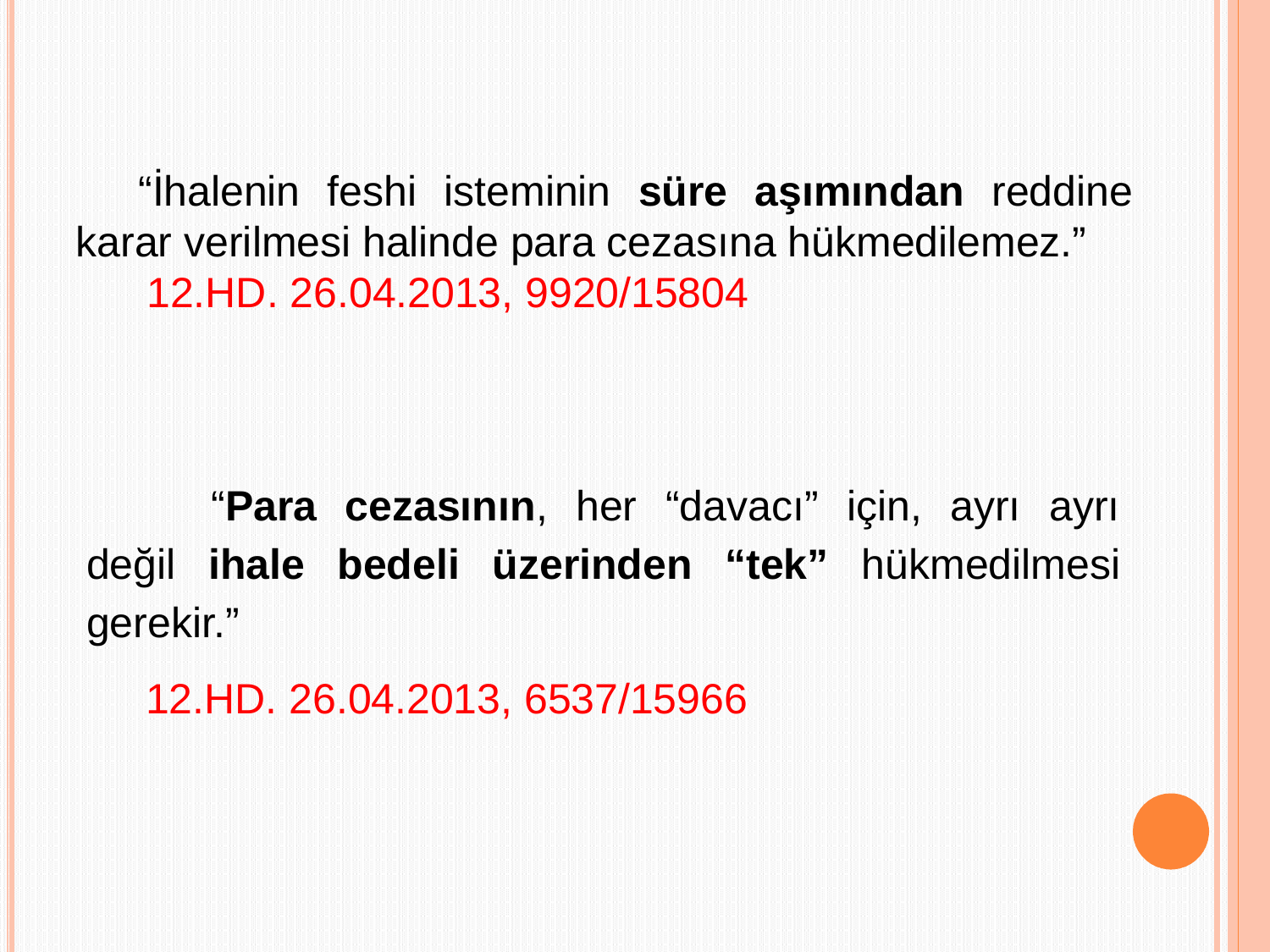

“İhalenin feshi isteminin süre aşımından reddine karar verilmesi halinde para cezasına hükmedilemez.”
      12.HD. 26.04.2013, 9920/15804
		“Para cezasının, her “davacı” için, ayrı ayrı değil ihale bedeli üzerinden “tek” hükmedilmesi gerekir.”
     12.HD. 26.04.2013, 6537/15966